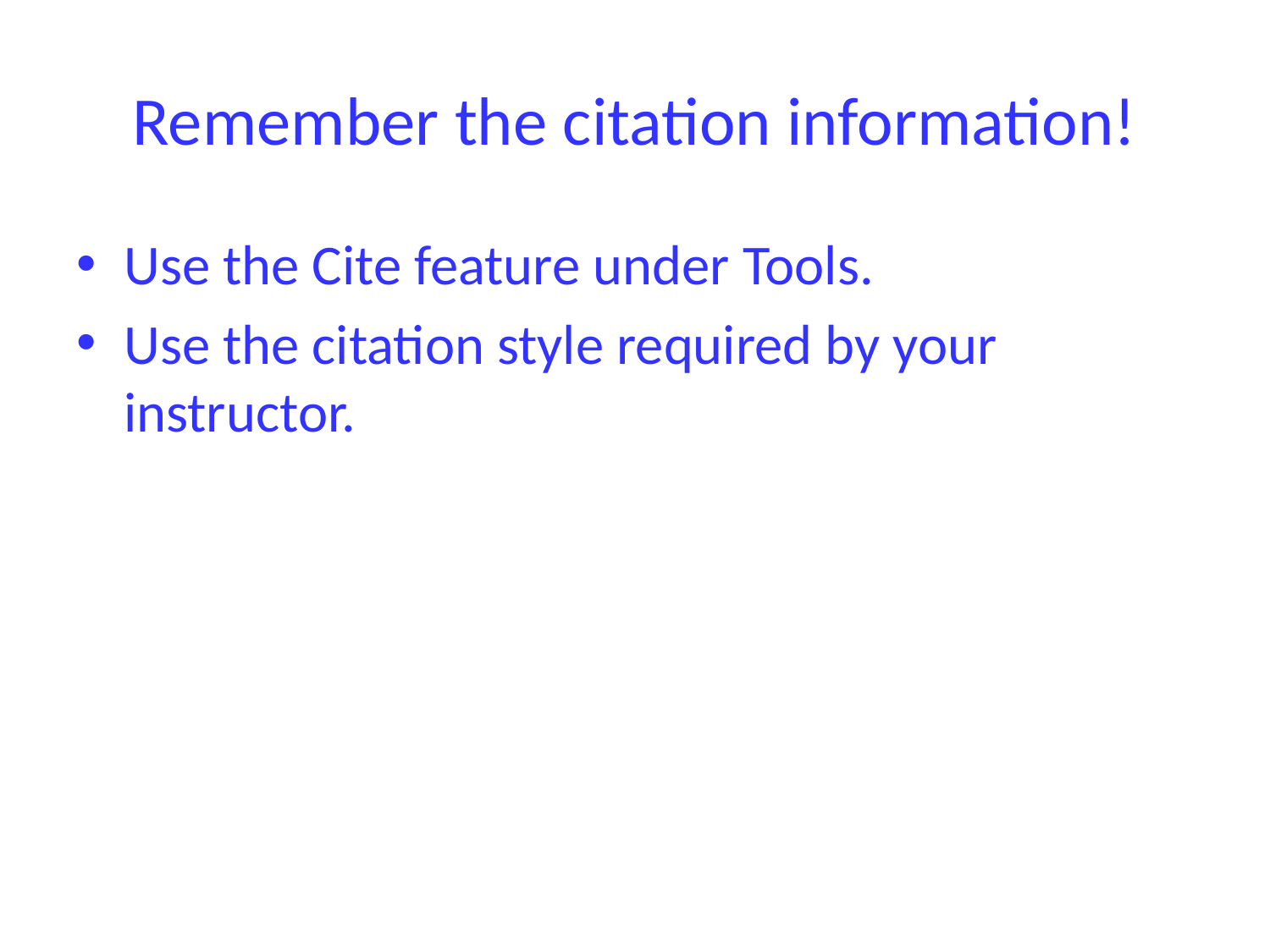

# Remember the citation information!
Use the Cite feature under Tools.
Use the citation style required by your instructor.